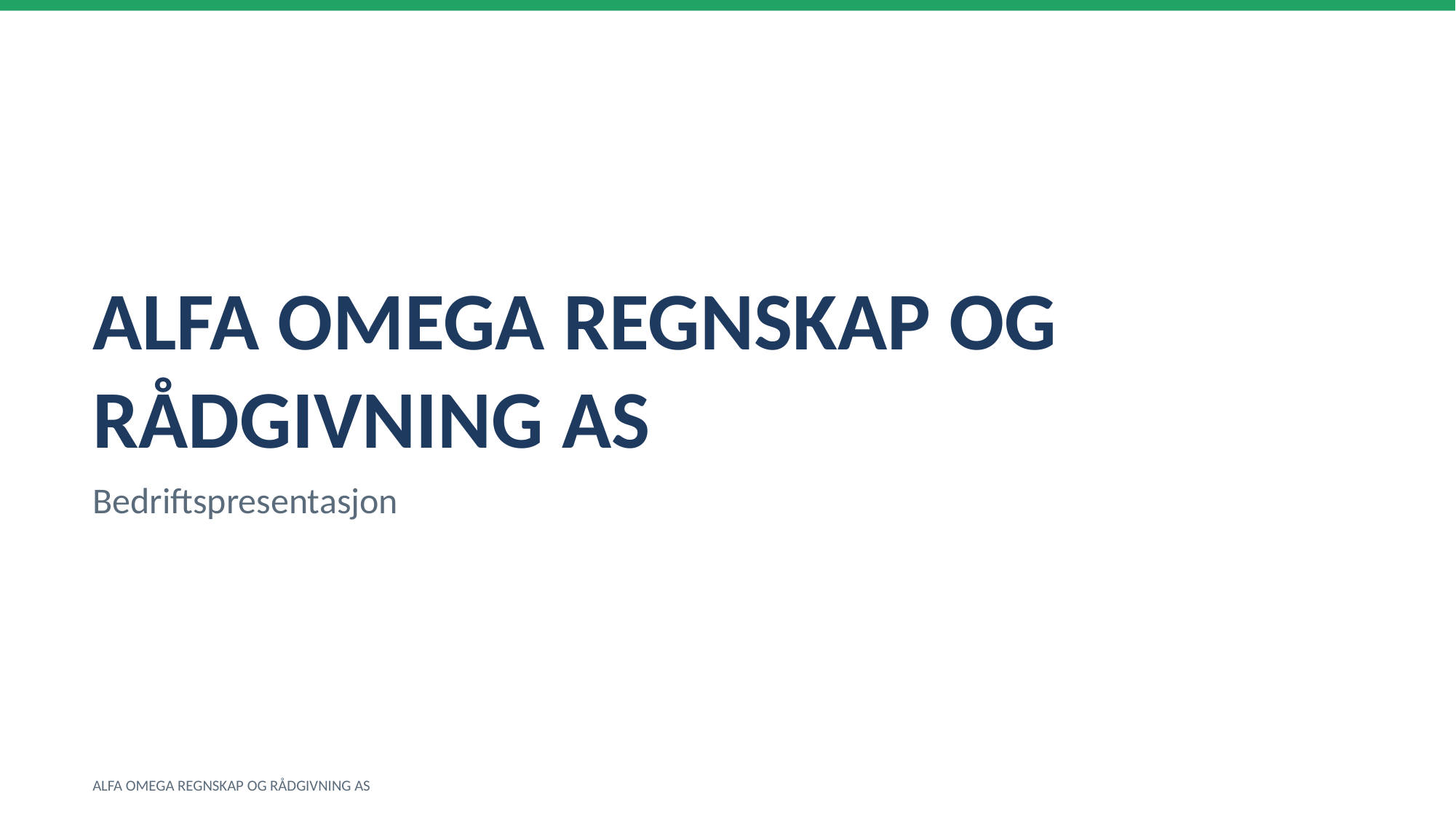

ALFA OMEGA REGNSKAP OG RÅDGIVNING AS
Bedriftspresentasjon
ALFA OMEGA REGNSKAP OG RÅDGIVNING AS